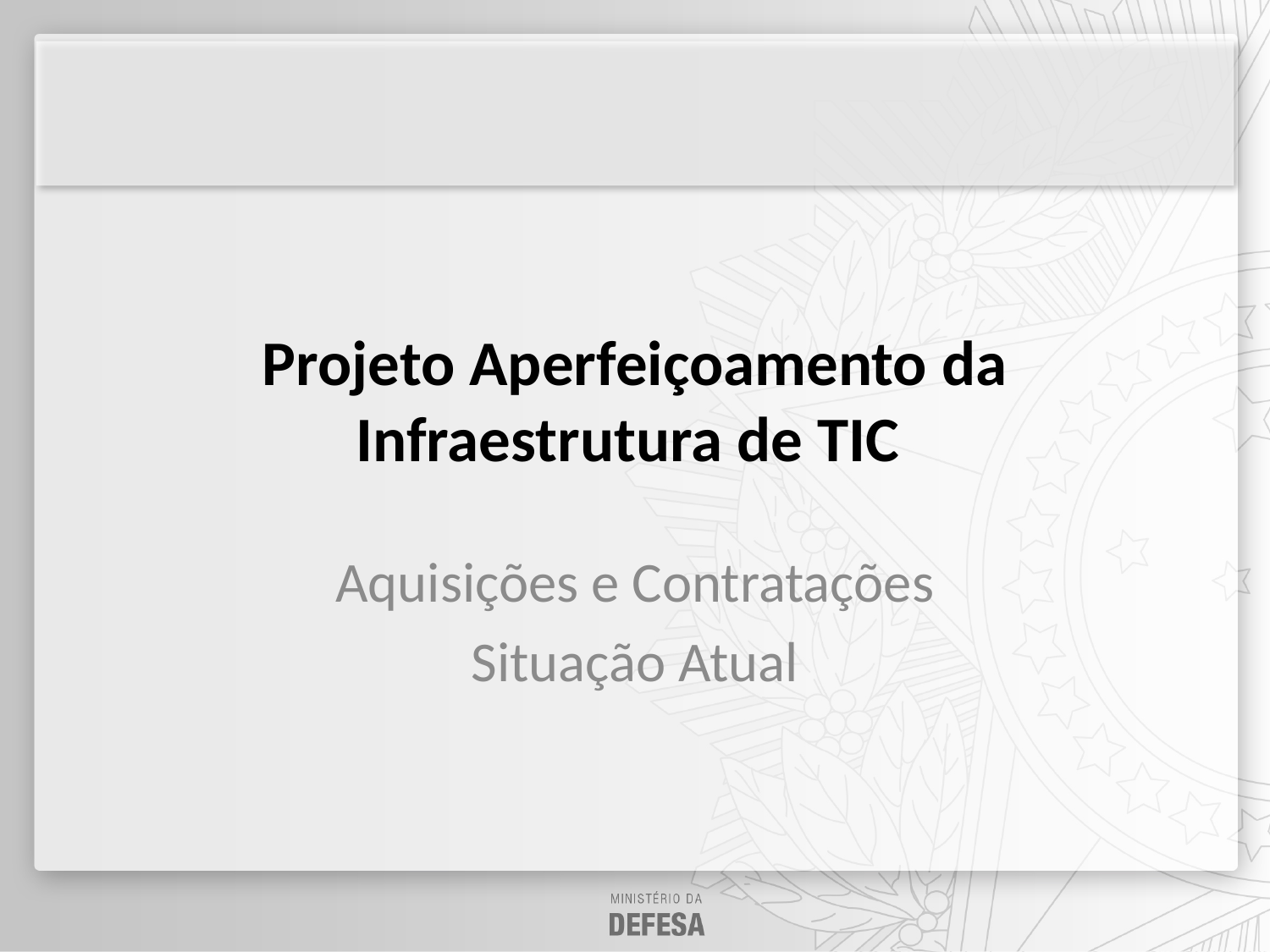

# Projeto Aperfeiçoamento da Infraestrutura de TIC
Aquisições e Contratações
Situação Atual